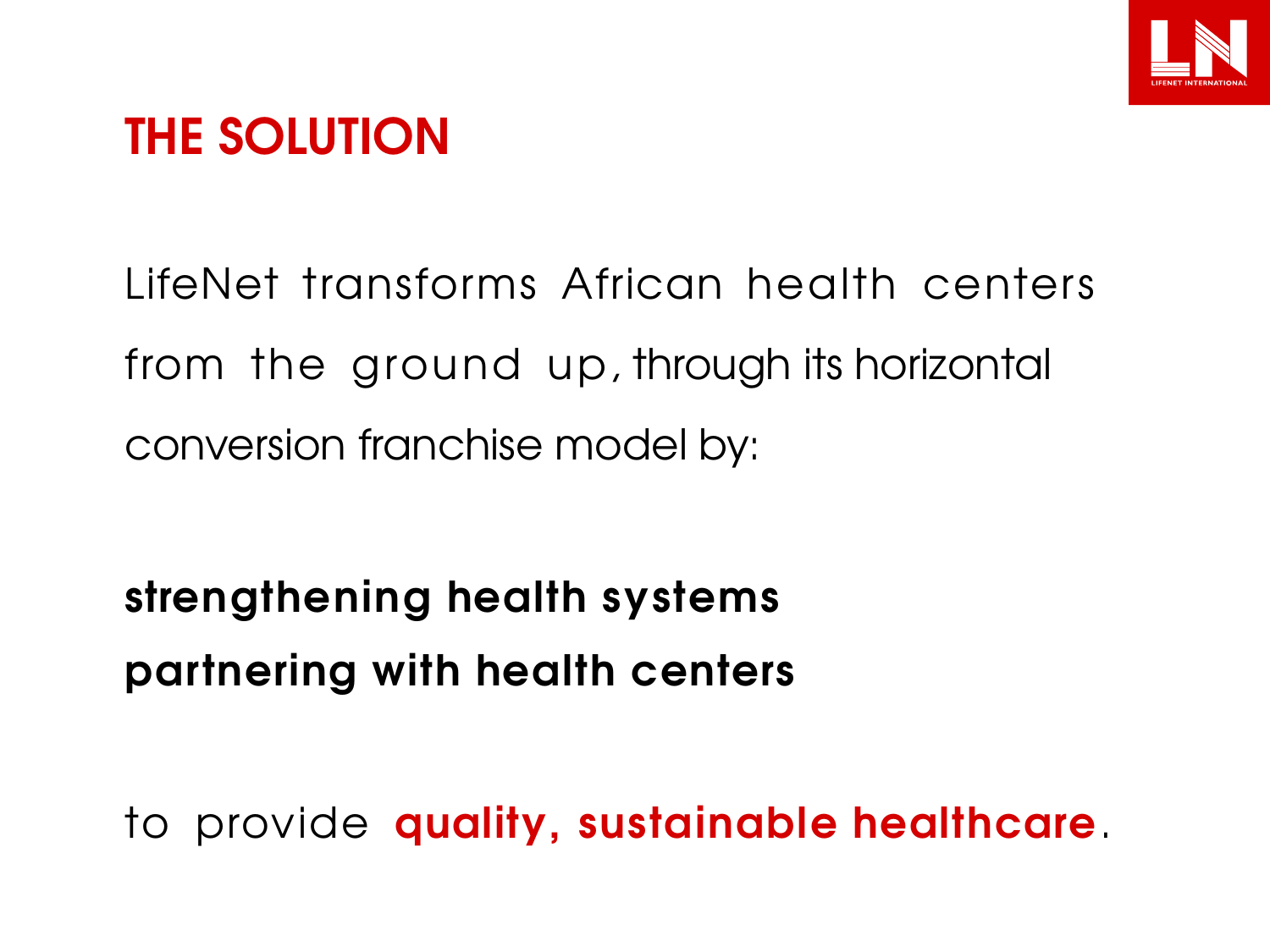

THE SOLUTION
LifeNet  transforms  African  health  centers from  the  ground  up, through its horizontal conversion franchise model by:

strengthening health systems
partnering with health centers

to  provide  quality, sustainable healthcare.